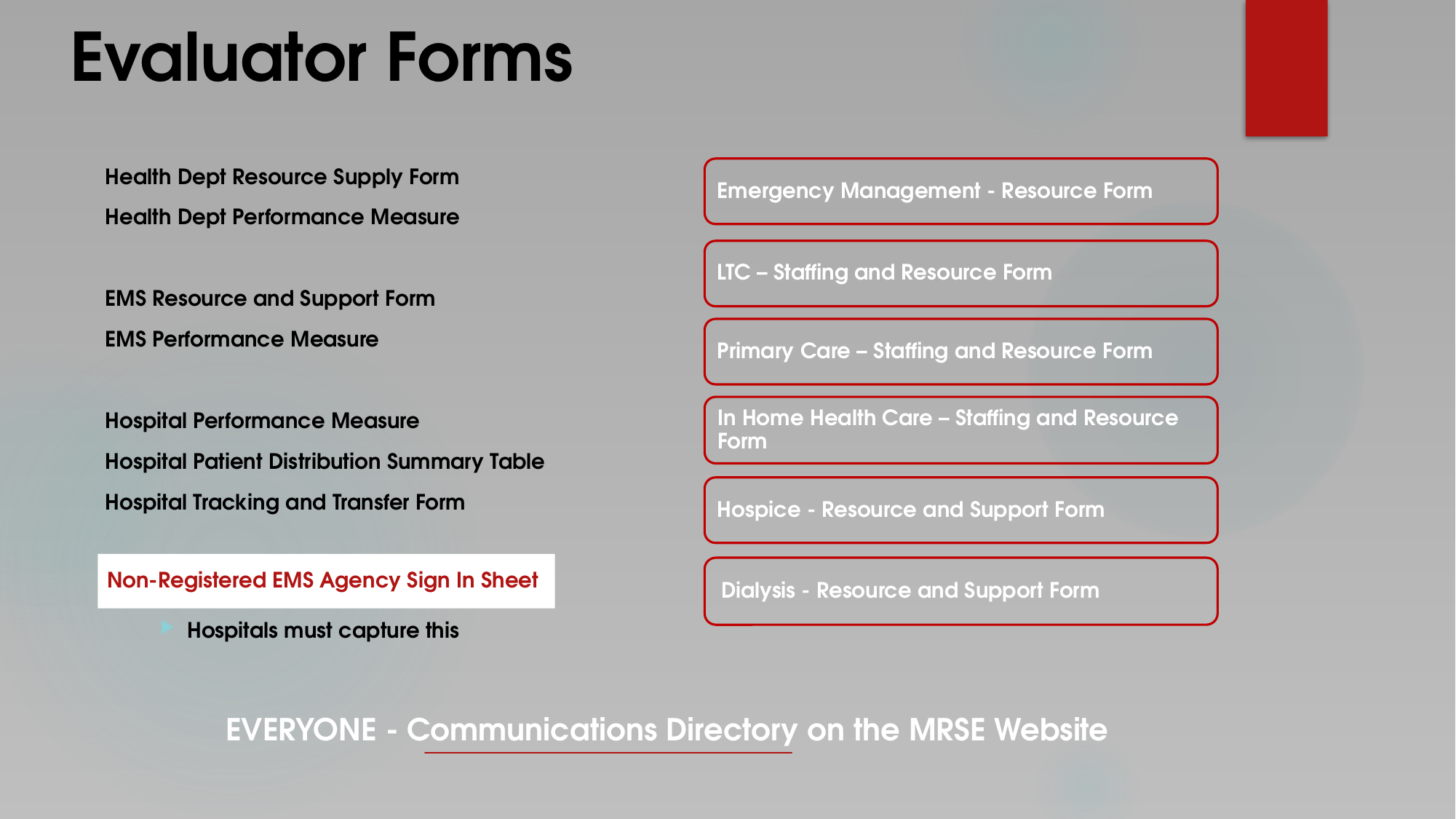

# Evaluator Forms
Emergency Management - Resource Form
LTC – Staffing and Resource Form
Primary Care – Staffing and Resource Form
In Home Health Care – Staffing and Resource Form
Hospice - Resource and Support Form
Health Dept Resource Supply Form
Health Dept Performance Measure

EMS Resource and Support Form
EMS Performance Measure

Hospital Performance Measure
Hospital Patient Distribution Summary Table
Hospital Tracking and Transfer Form

Hospitals must capture this
Non-Registered EMS Agency Sign In Sheet

Dialysis - Resource and Support Form
EVERYONE - Communications Directory on the MRSE Website